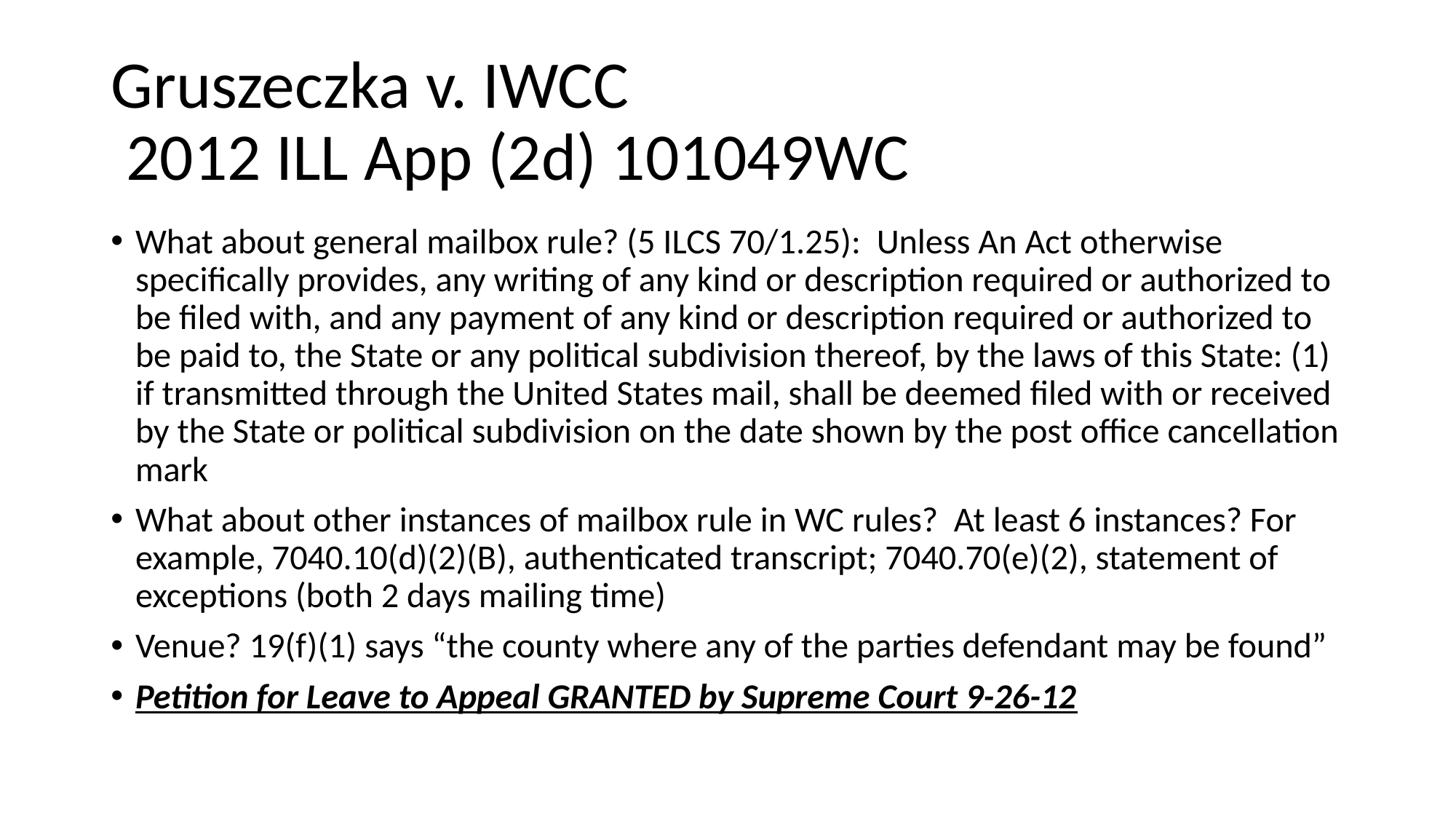

# Gruszeczka v. IWCC 2012 ILL App (2d) 101049WC
What about general mailbox rule? (5 ILCS 70/1.25):  Unless An Act otherwise specifically provides, any writing of any kind or description required or authorized to be filed with, and any payment of any kind or description required or authorized to be paid to, the State or any political subdivision thereof, by the laws of this State: (1) if transmitted through the United States mail, shall be deemed filed with or received by the State or political subdivision on the date shown by the post office cancellation mark
What about other instances of mailbox rule in WC rules?  At least 6 instances? For example, 7040.10(d)(2)(B), authenticated transcript; 7040.70(e)(2), statement of exceptions (both 2 days mailing time)
Venue? 19(f)(1) says “the county where any of the parties defendant may be found”
Petition for Leave to Appeal GRANTED by Supreme Court 9-26-12